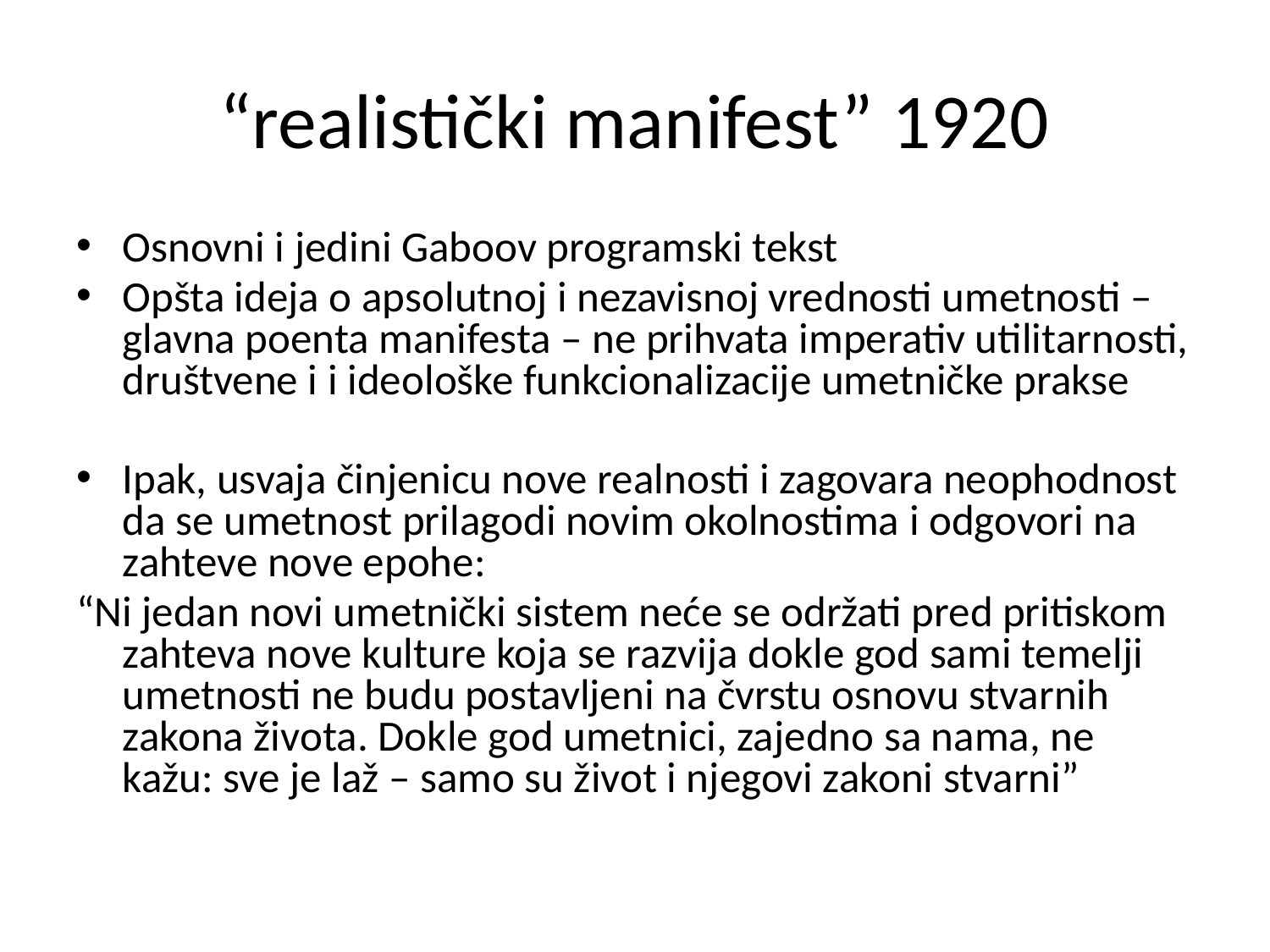

“realistički manifest” 1920
Osnovni i jedini Gaboov programski tekst
Opšta ideja o apsolutnoj i nezavisnoj vrednosti umetnosti – glavna poenta manifesta – ne prihvata imperativ utilitarnosti, društvene i i ideološke funkcionalizacije umetničke prakse

Ipak, usvaja činjenicu nove realnosti i zagovara neophodnost da se umetnost prilagodi novim okolnostima i odgovori na zahteve nove epohe:
“Ni jedan novi umetnički sistem neće se održati pred pritiskom zahteva nove kulture koja se razvija dokle god sami temelji umetnosti ne budu postavljeni na čvrstu osnovu stvarnih zakona života. Dokle god umetnici, zajedno sa nama, ne kažu: sve je laž – samo su život i njegovi zakoni stvarni”